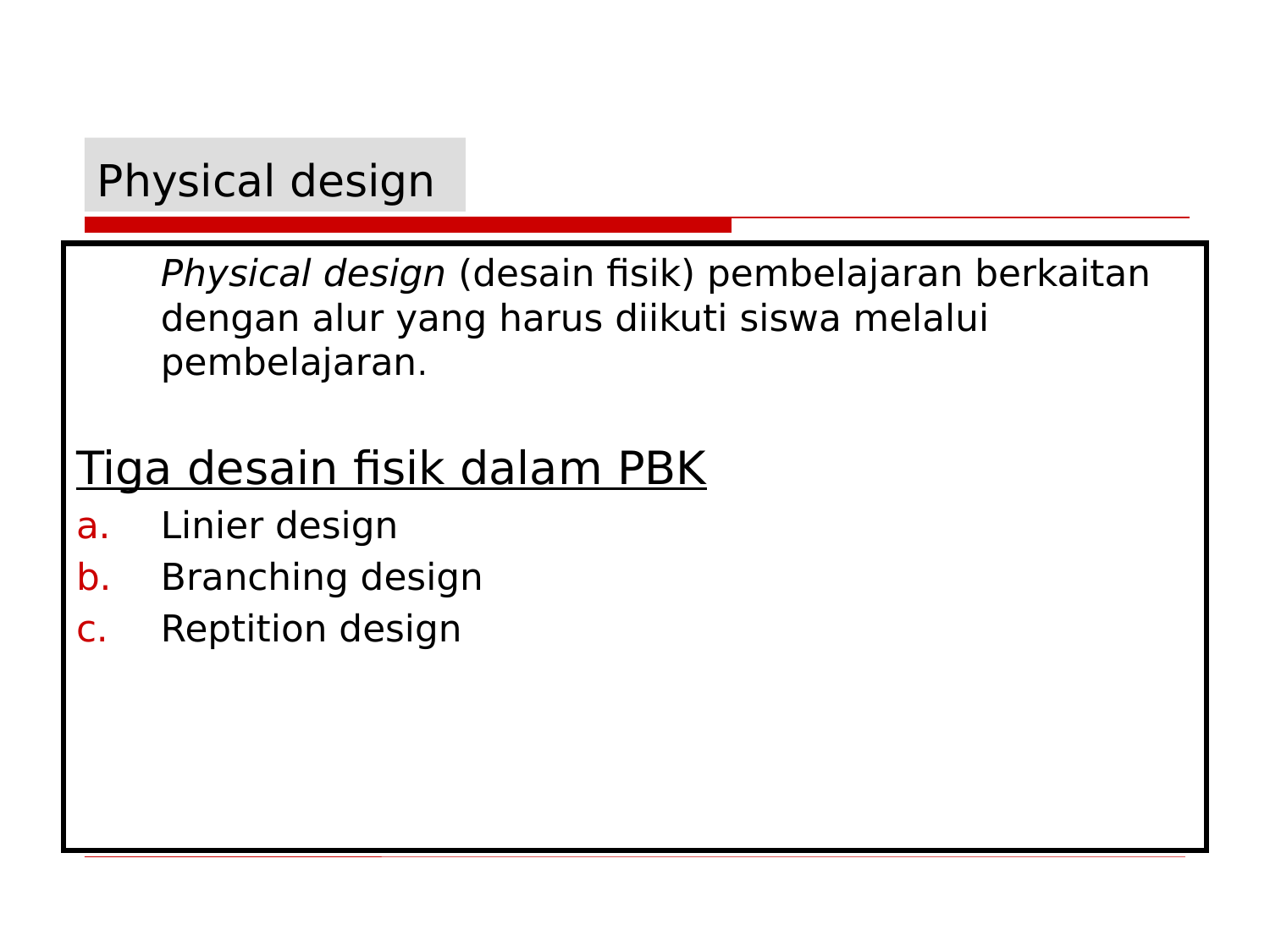

# Physical design
	Physical design (desain fisik) pembelajaran berkaitan dengan alur yang harus diikuti siswa melalui pembelajaran.

Tiga desain fisik dalam PBK
Linier design
Branching design
Reptition design